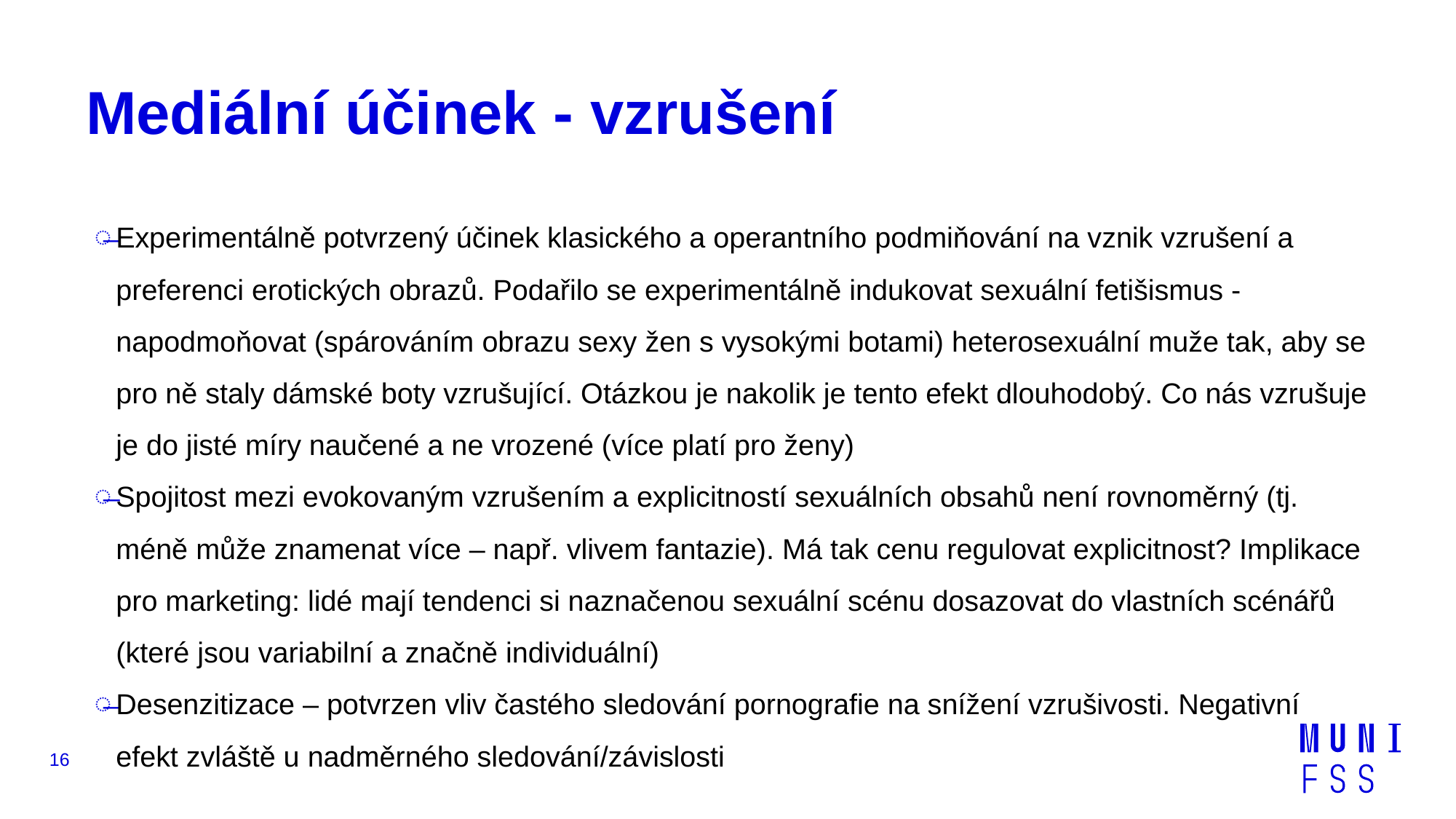

# Mediální účinek - vzrušení
Experimentálně potvrzený účinek klasického a operantního podmiňování na vznik vzrušení a preferenci erotických obrazů. Podařilo se experimentálně indukovat sexuální fetišismus - napodmoňovat (spárováním obrazu sexy žen s vysokými botami) heterosexuální muže tak, aby se pro ně staly dámské boty vzrušující. Otázkou je nakolik je tento efekt dlouhodobý. Co nás vzrušuje je do jisté míry naučené a ne vrozené (více platí pro ženy)
Spojitost mezi evokovaným vzrušením a explicitností sexuálních obsahů není rovnoměrný (tj. méně může znamenat více – např. vlivem fantazie). Má tak cenu regulovat explicitnost? Implikace pro marketing: lidé mají tendenci si naznačenou sexuální scénu dosazovat do vlastních scénářů (které jsou variabilní a značně individuální)
Desenzitizace – potvrzen vliv častého sledování pornografie na snížení vzrušivosti. Negativní efekt zvláště u nadměrného sledování/závislosti

16